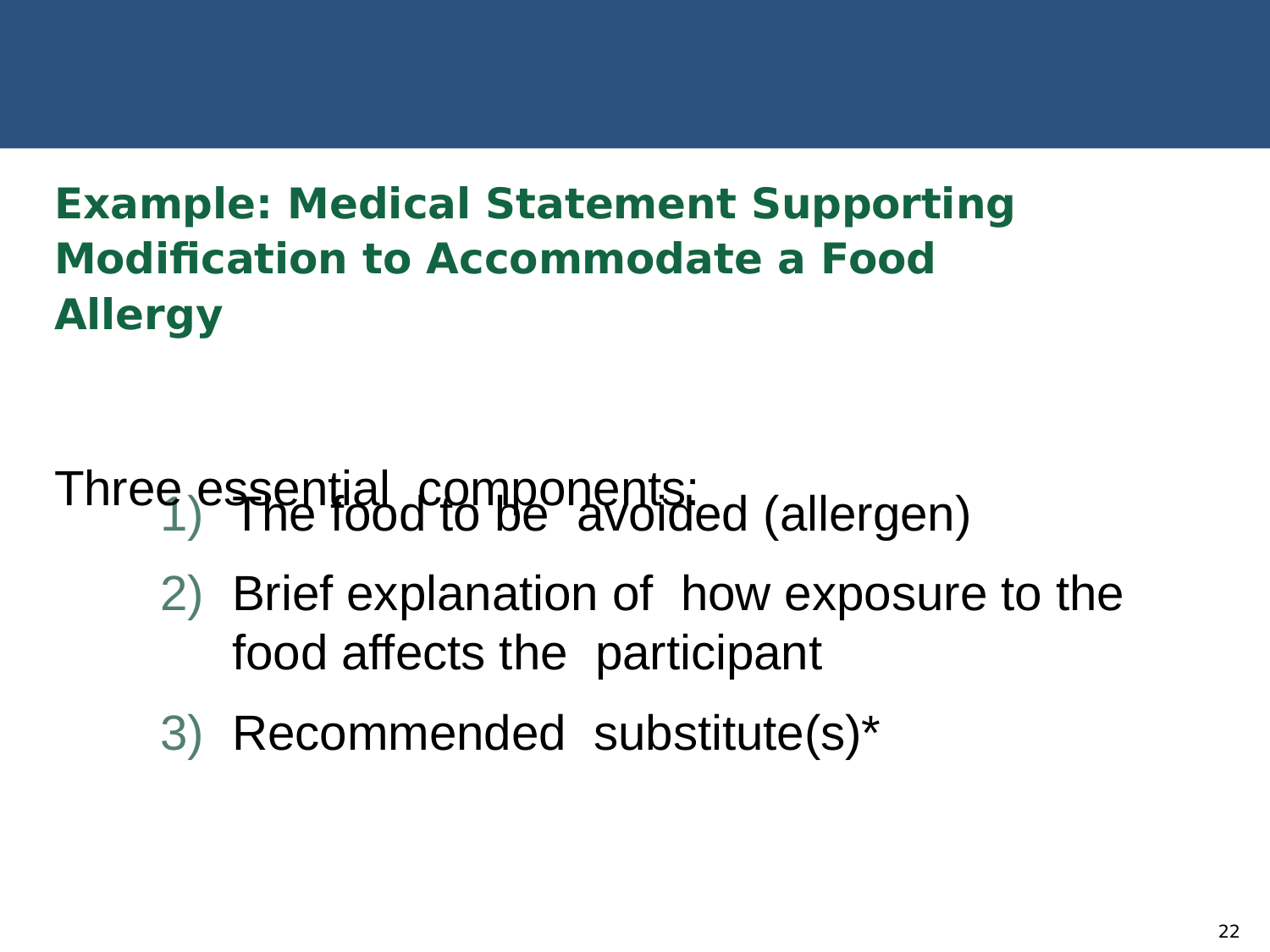

# Example: Medical Statement Supporting  Modification to Accommodate a Food Allergy Three essential  components:
The food to be  avoided (allergen)
Brief explanation of  how exposure to the  food affects the  participant
Recommended  substitute(s)*
22